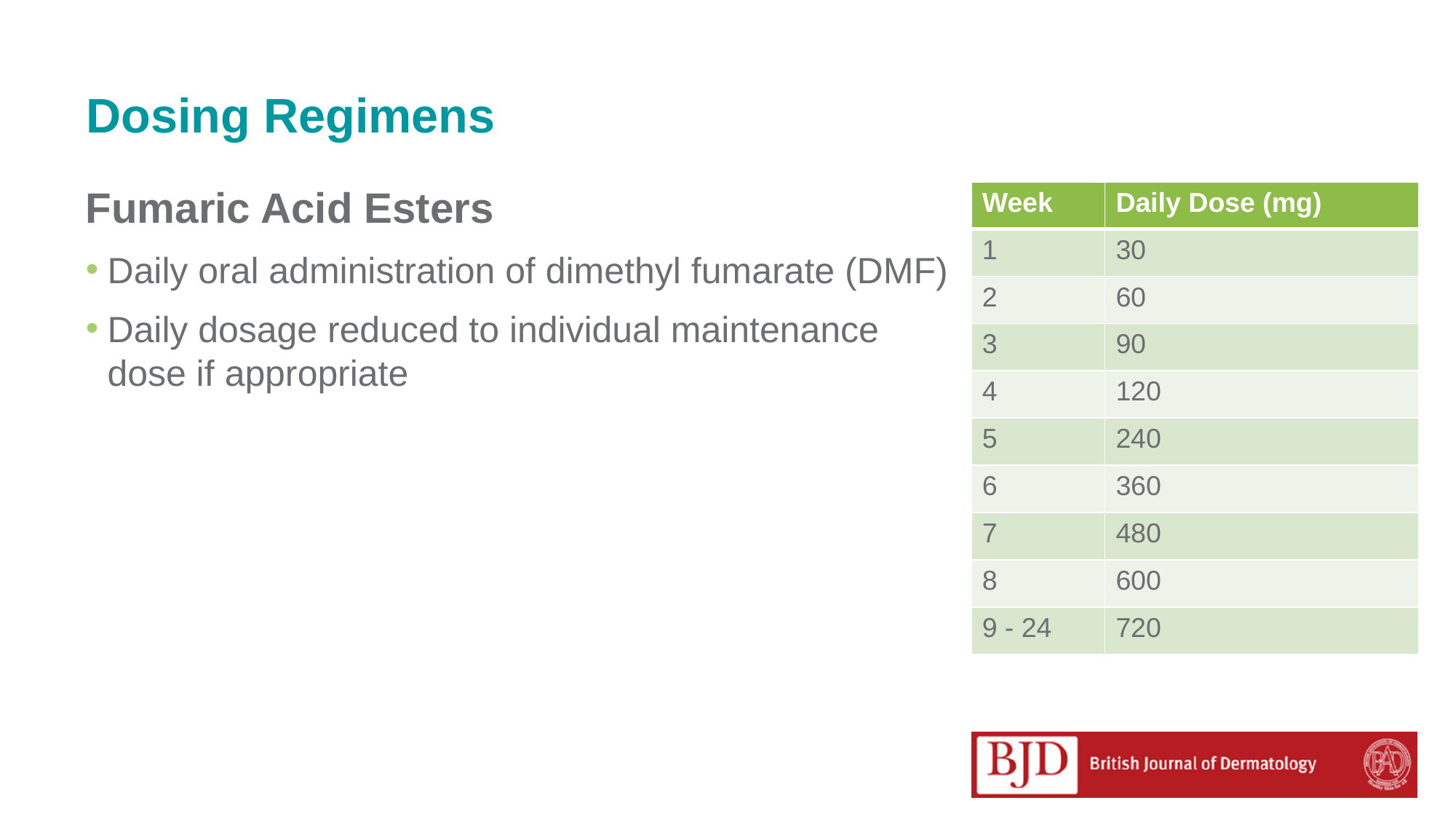

# Dosing Regimens
Fumaric Acid Esters
Daily oral administration of dimethyl fumarate (DMF)
Daily dosage reduced to individual maintenance dose if appropriate

| Week | Daily Dose (mg) |
| --- | --- |
| 1 | 30 |
| 2 | 60 |
| 3 | 90 |
| 4 | 120 |
| 5 | 240 |
| 6 | 360 |
| 7 | 480 |
| 8 | 600 |
| 9 - 24 | 720 |